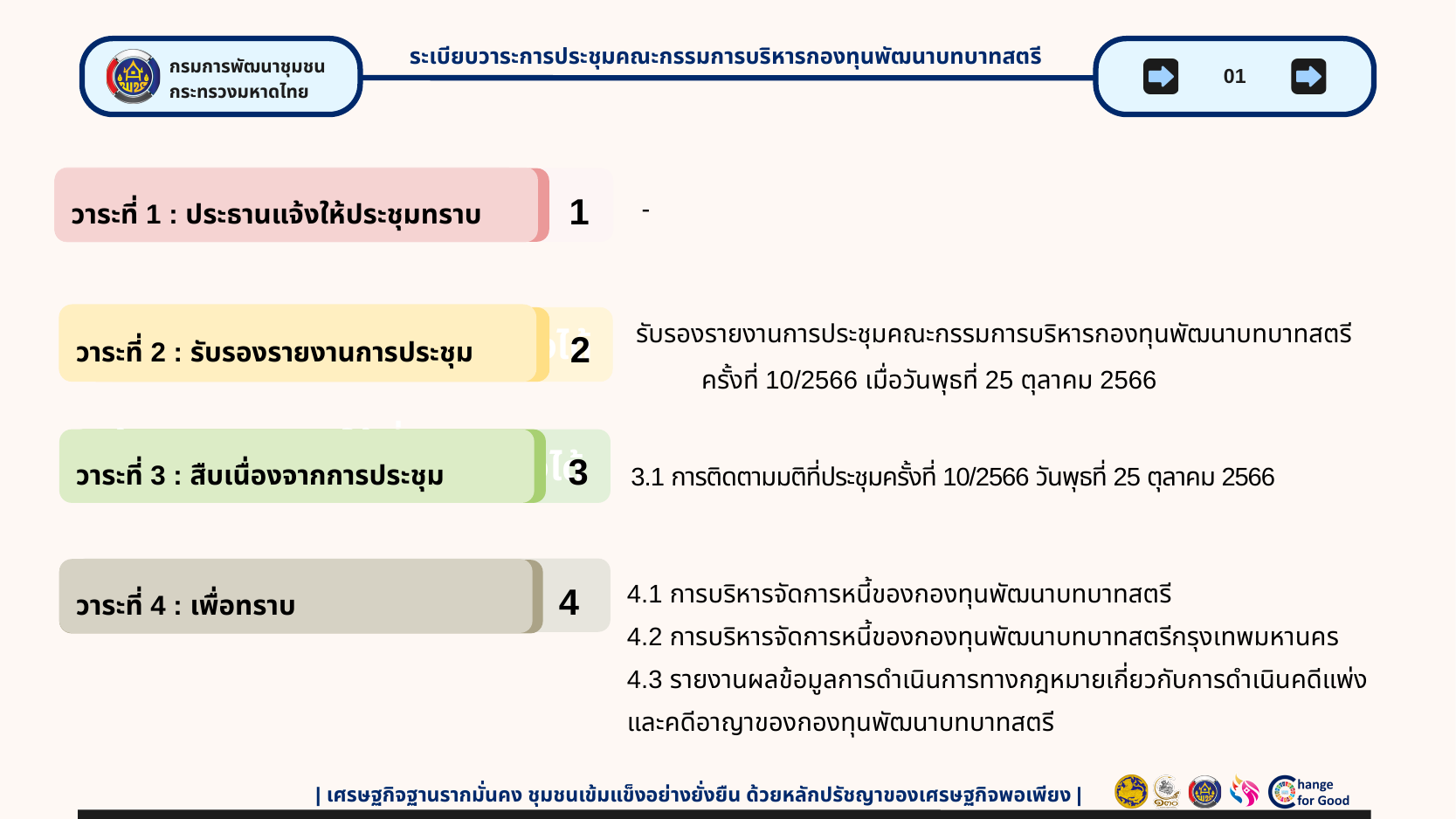

ระเบียบวาระการประชุมคณะกรรมการบริหารกองทุนพัฒนาบทบาทสตรี

กรมการพัฒนาชุมชน
กระทรวงมหาดไทย

01

วาระที่ 1 : ประธานแจ้งให้ประชุมทราบ

1
-
รับรองรายงานการประชุมคณะกรรมการบริหารกองทุนพัฒนาบทบาทสตรี                      ครั้งที่ 10/2566 เมื่อวันพุธที่ 25 ตุลาคม 2566
วาระที่ 2 : รับรองรายงานการประชุม

สร้างสรรค์ชุมชนให้พึ่งตนเองได้
2
วาระที่ 3 : สืบเนื่องจากการประชุม
สร้างสรรค์ชุมชนให้พึ่งตนเองได้
สร้างสรรค์ชุมชนให้พึ่งตนเองได้
3
3.1 การติดตามมติที่ประชุมครั้งที่ 10/2566 วันพุธที่ 25 ตุลาคม 2566

วาระที่ 4 : เพื่อทราบ

4
4.1 การบริหารจัดการหนี้ของกองทุนพัฒนาบทบาทสตรี
4.2 การบริหารจัดการหนี้ของกองทุนพัฒนาบทบาทสตรีกรุงเทพมหานคร
4.3 รายงานผลข้อมูลการดำเนินการทางกฎหมายเกี่ยวกับการดำเนินคดีแพ่ง
และคดีอาญาของกองทุนพัฒนาบทบาทสตรี

| เศรษฐกิจฐานรากมั่นคง ชุมชนเข้มแข็งอย่างยั่งยืน ด้วยหลักปรัชญาของเศรษฐกิจพอเพียง |